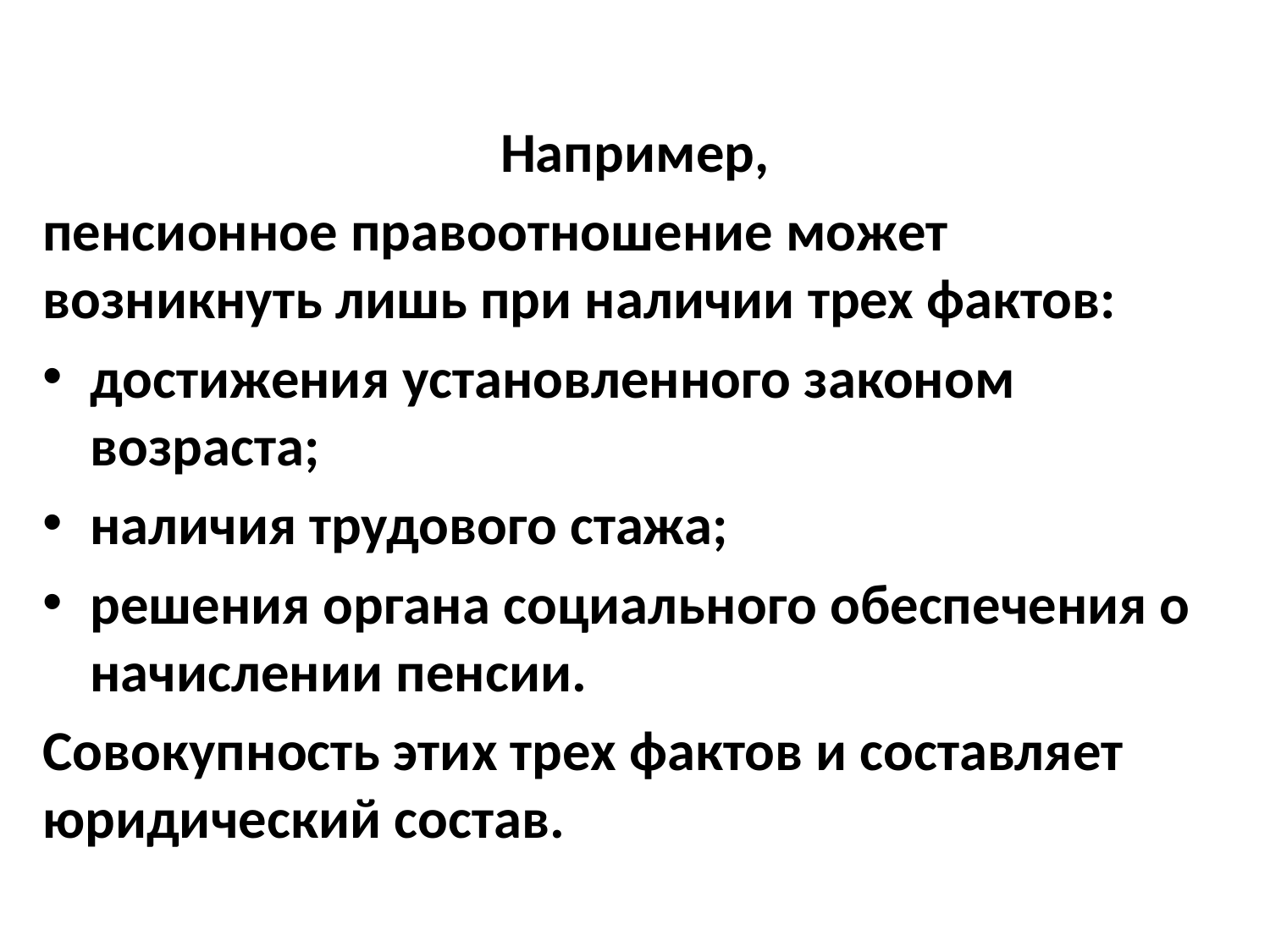

Например,
пенсионное правоотношение может возникнуть лишь при наличии трех фактов:
достижения установленного законом возраста;
наличия трудового стажа;
решения органа социального обеспечения о начислении пенсии.
Совокупность этих трех фактов и составляет юридический состав.